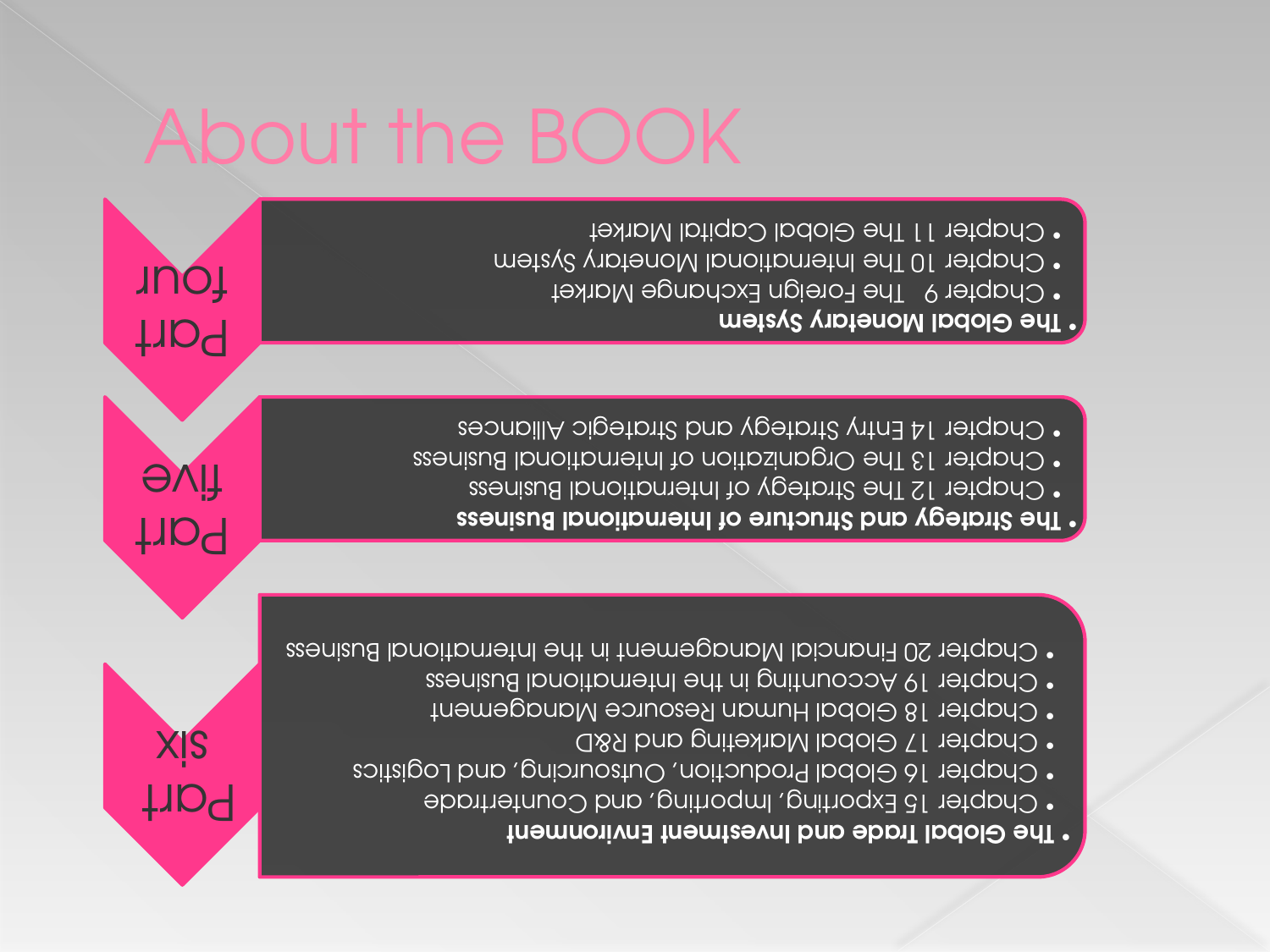

# About the BOOK
Part four
The Global Monetary System
Chapter 9   The Foreign Exchange Market
Chapter 10 The International Monetary System
Chapter 11 The Global Capital Market
Part five
The Strategy and Structure of International Business
Chapter 12 The Strategy of International Business
Chapter 13 The Organization of International Business
Chapter 14 Entry Strategy and Strategic Alliances
Part  six
The Global Trade and Investment Environment
Chapter 15 Exporting, Importing, and Countertrade
Chapter 16 Global Production, Outsourcing, and Logistics
Chapter 17 Global Marketing and R&D
Chapter 18 Global Human Resource Management
Chapter 19 Accounting in the International Business
Chapter 20 Financial Management in the International Business